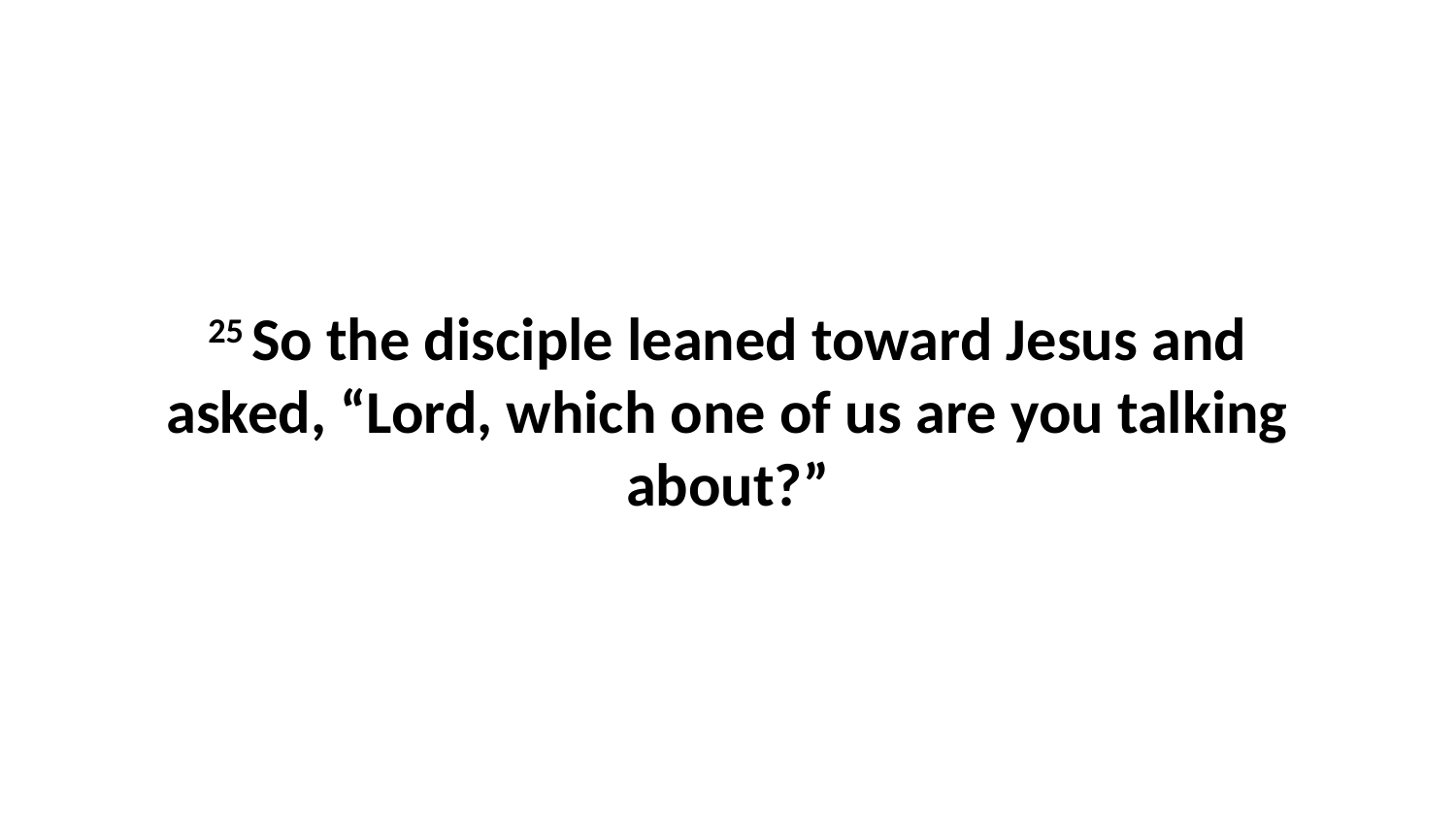

25 So the disciple leaned toward Jesus and asked, “Lord, which one of us are you talking about?”